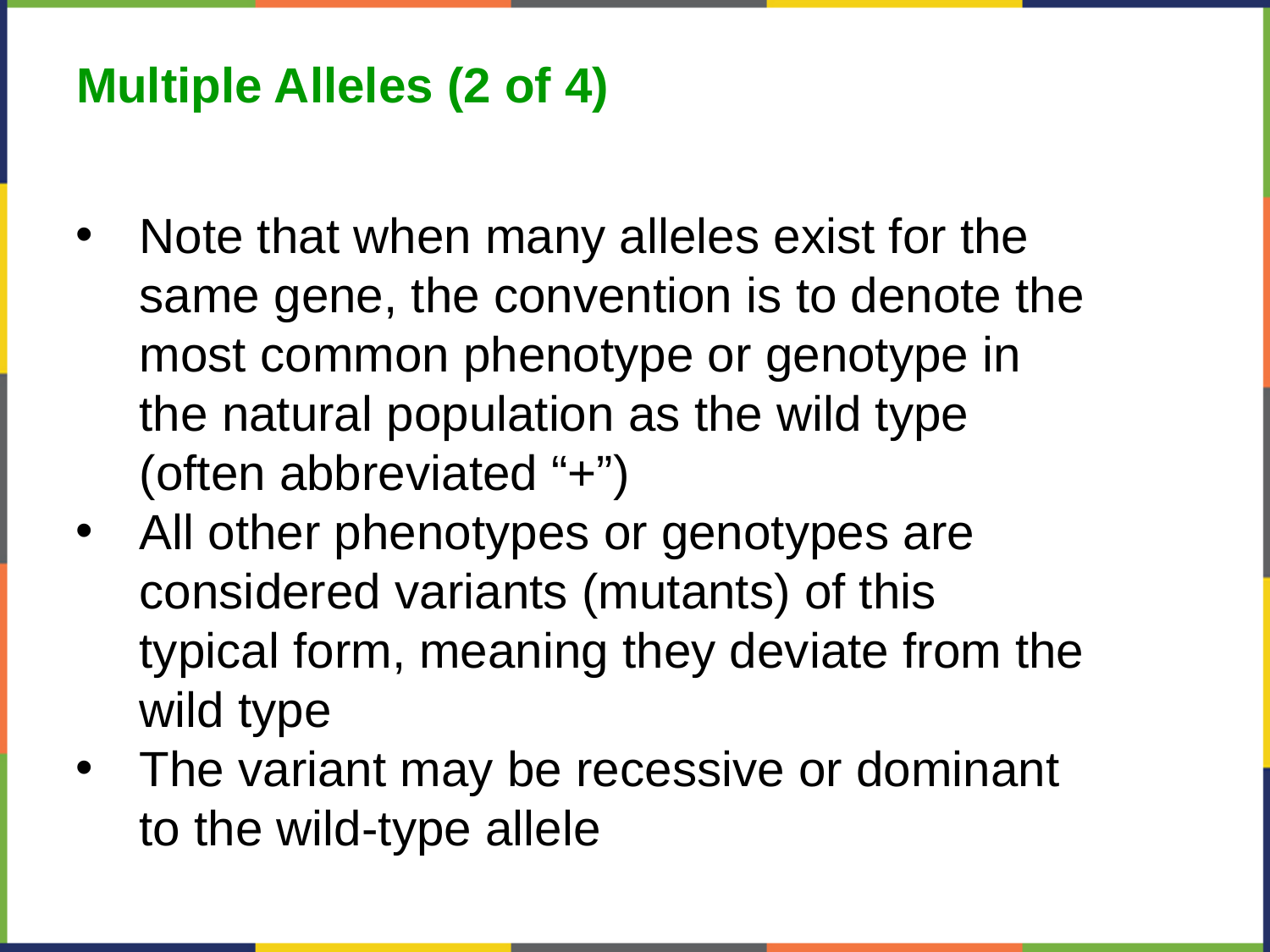

Multiple Alleles (2 of 4)
Note that when many alleles exist for the same gene, the convention is to denote the most common phenotype or genotype in the natural population as the wild type (often abbreviated “+”)
All other phenotypes or genotypes are considered variants (mutants) of this typical form, meaning they deviate from the wild type
The variant may be recessive or dominant to the wild-type allele